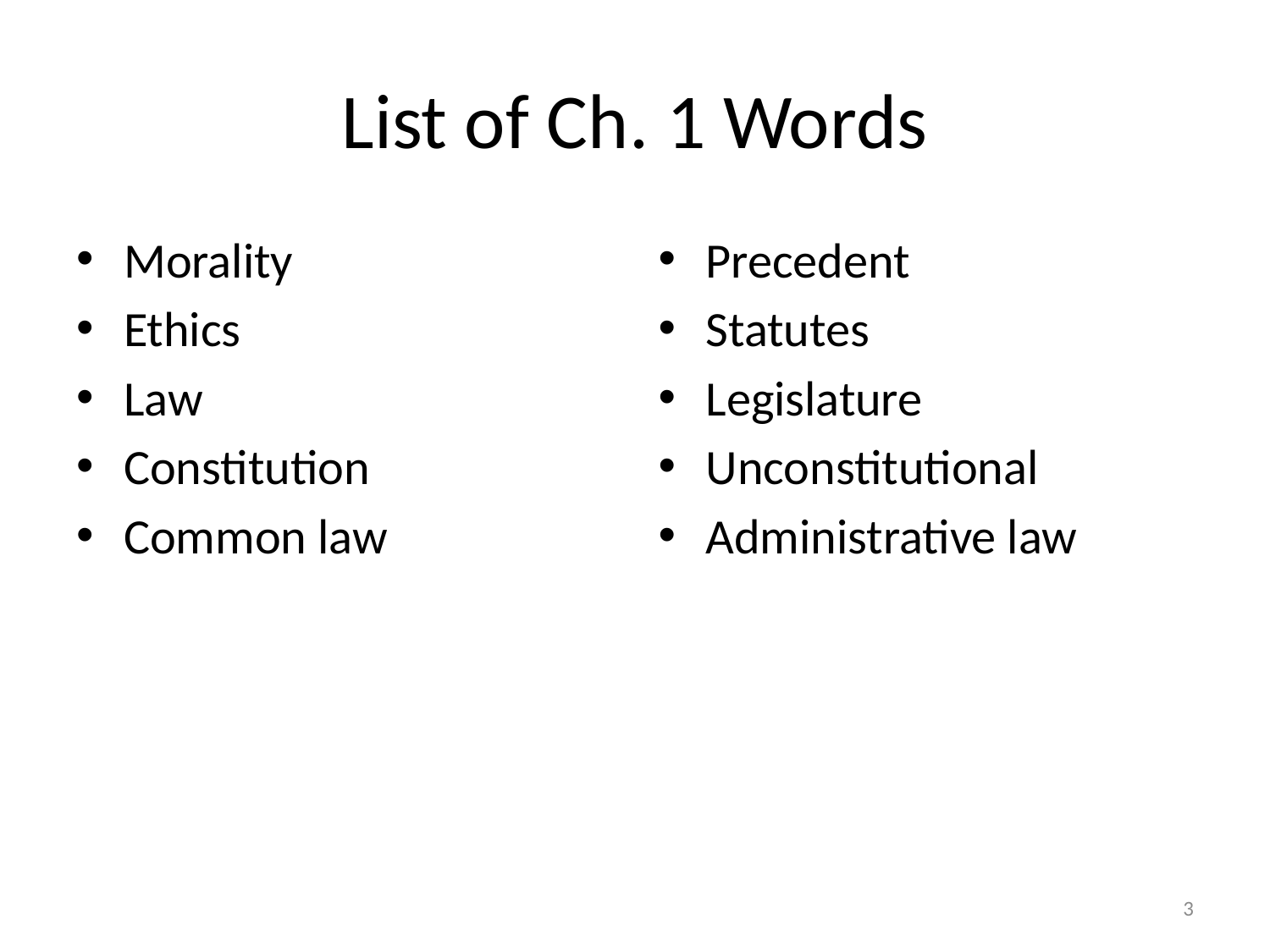

# List of Ch. 1 Words
Morality
Ethics
Law
Constitution
Common law
Precedent
Statutes
Legislature
Unconstitutional
Administrative law

3